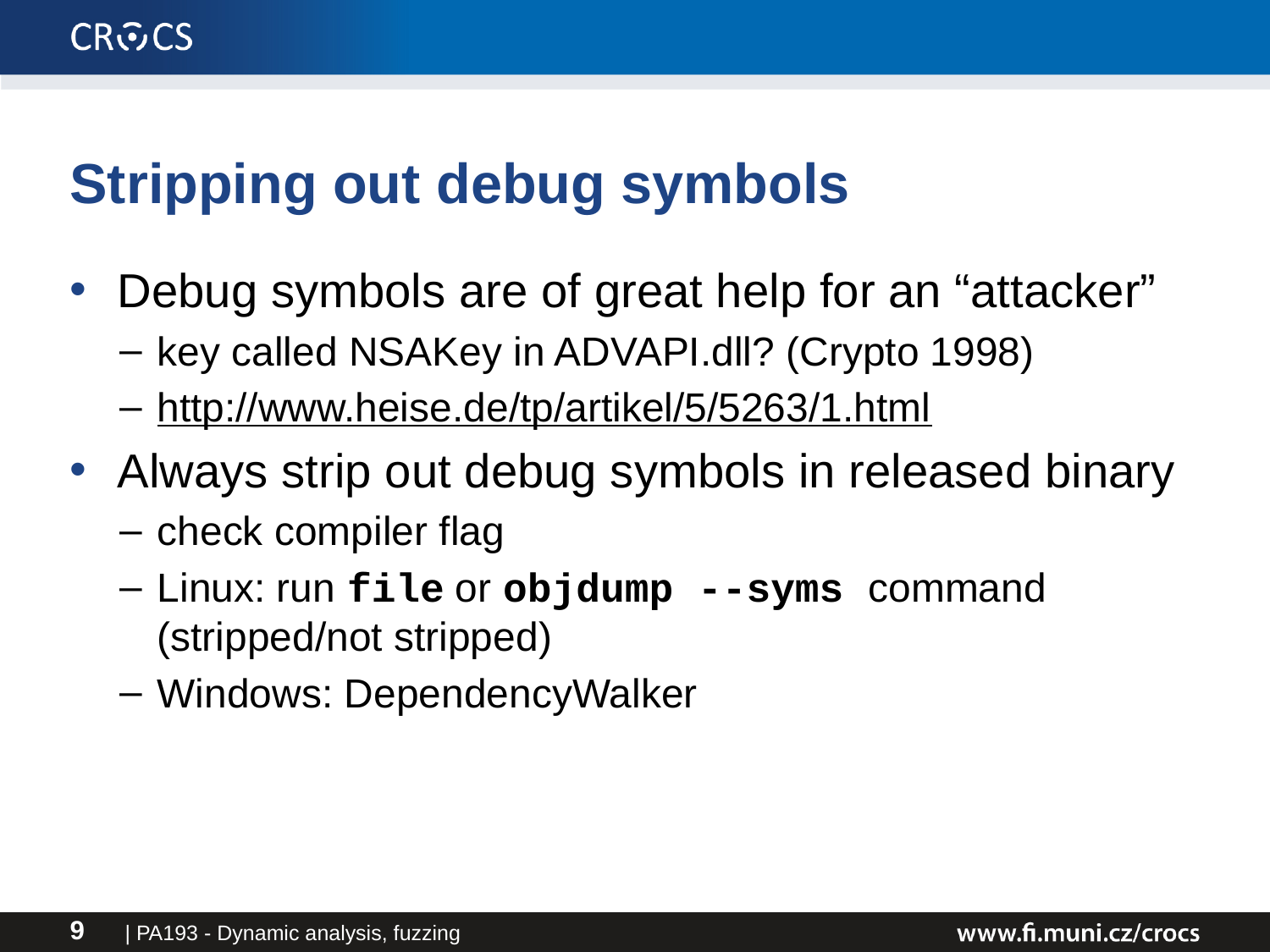

# Stripping out debug symbols
Debug symbols are of great help for an “attacker”
key called NSAKey in ADVAPI.dll? (Crypto 1998)
http://www.heise.de/tp/artikel/5/5263/1.html
Always strip out debug symbols in released binary
check compiler flag
Linux: run file or objdump --syms command (stripped/not stripped)
Windows: DependencyWalker
| PA193 - Dynamic analysis, fuzzing
9